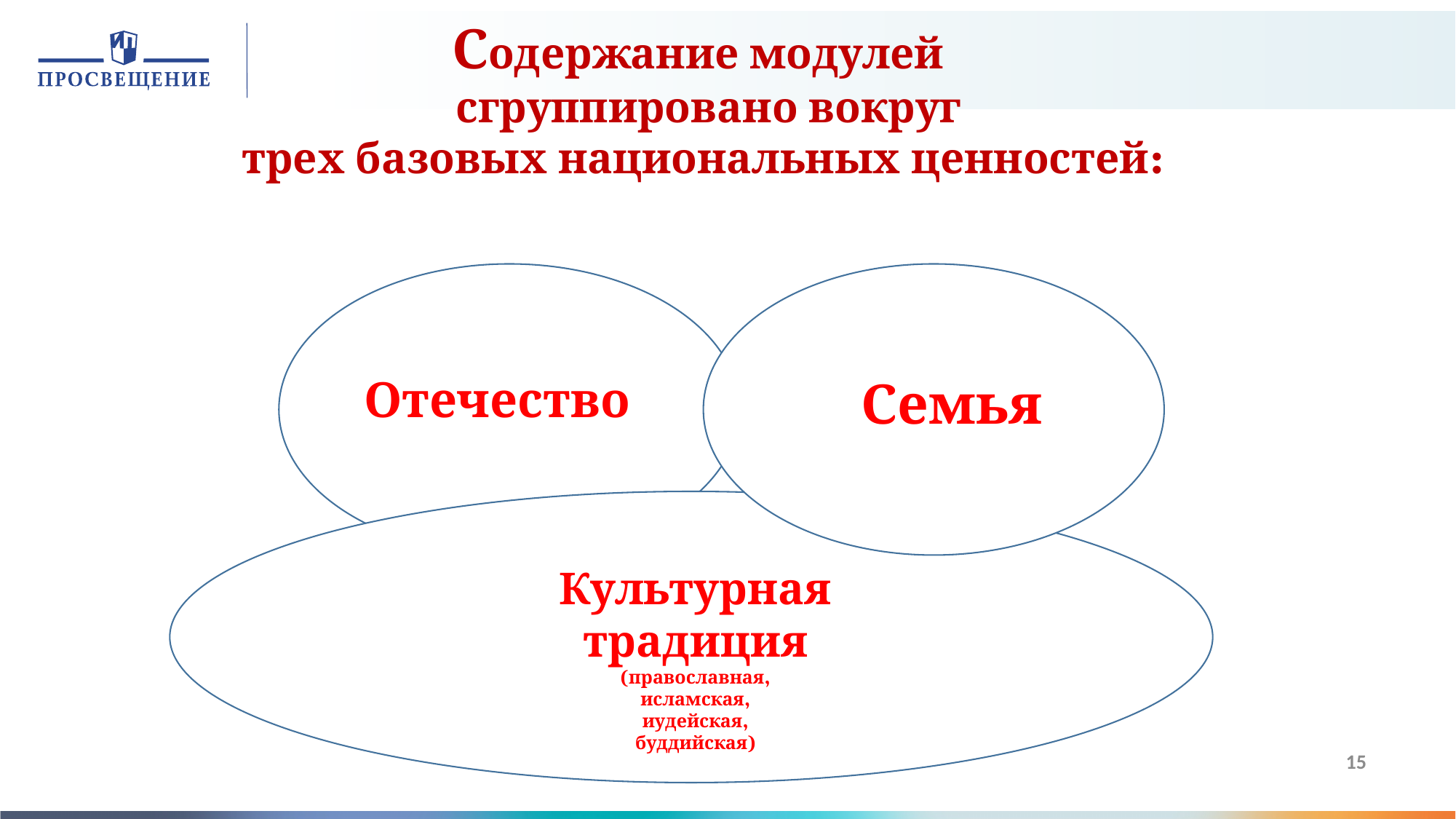

Содержание модулей
  сгруппировано вокруг
трех базовых национальных ценностей:

Отечество
Семья

Культурная традиция
(православная,
исламская,
иудейская,
буддийская)